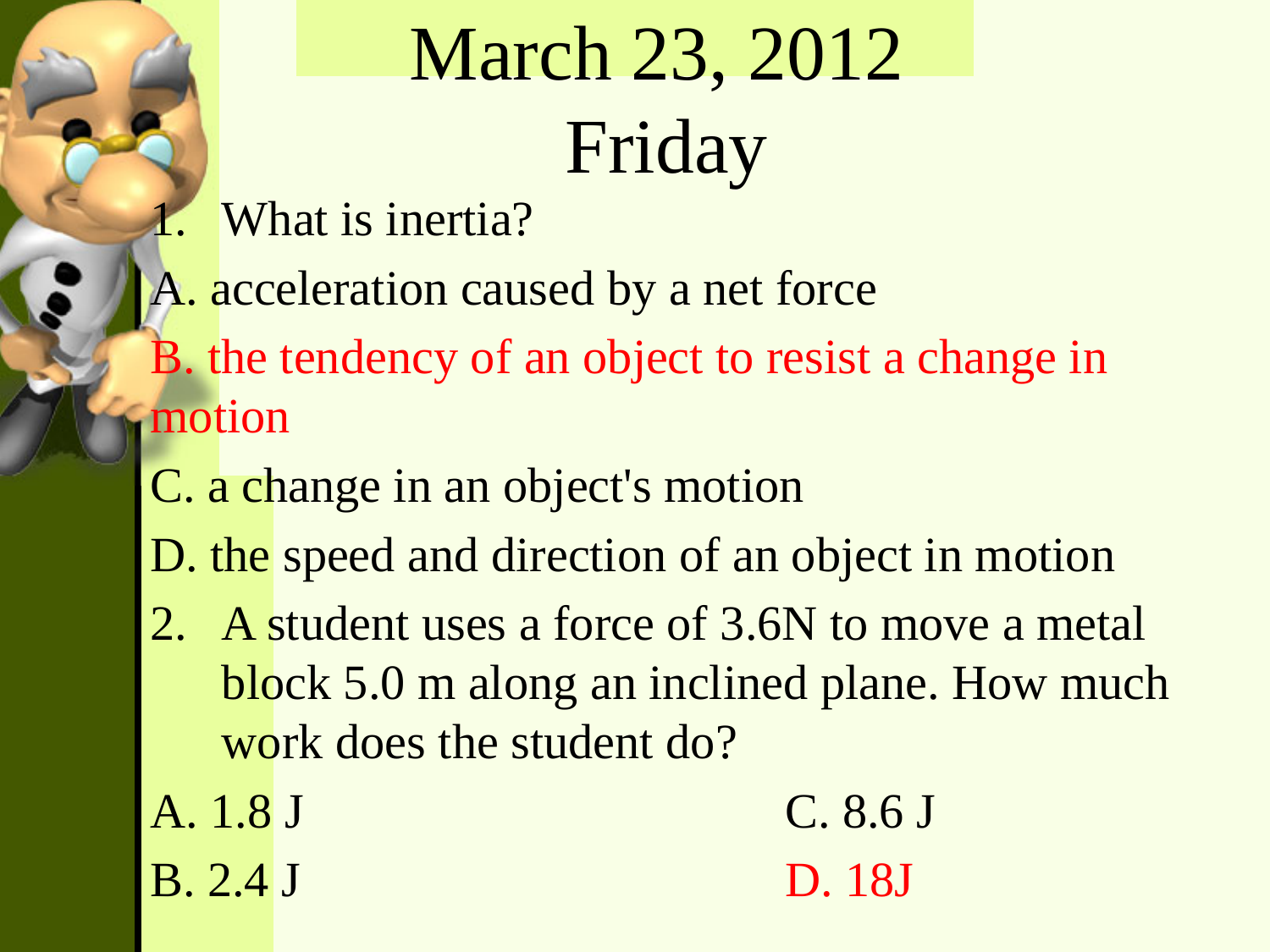

March 23, 2012
Friday
What is inertia?
A. acceleration caused by a net force
B. the tendency of an object to resist a change in motion
C. a change in an object's motion
D. the speed and direction of an object in motion
A student uses a force of 3.6N to move a metal block 5.0 m along an inclined plane. How much work does the student do?
A. 1.8 J				C. 8.6 J
B. 2.4 J				D. 18J

#